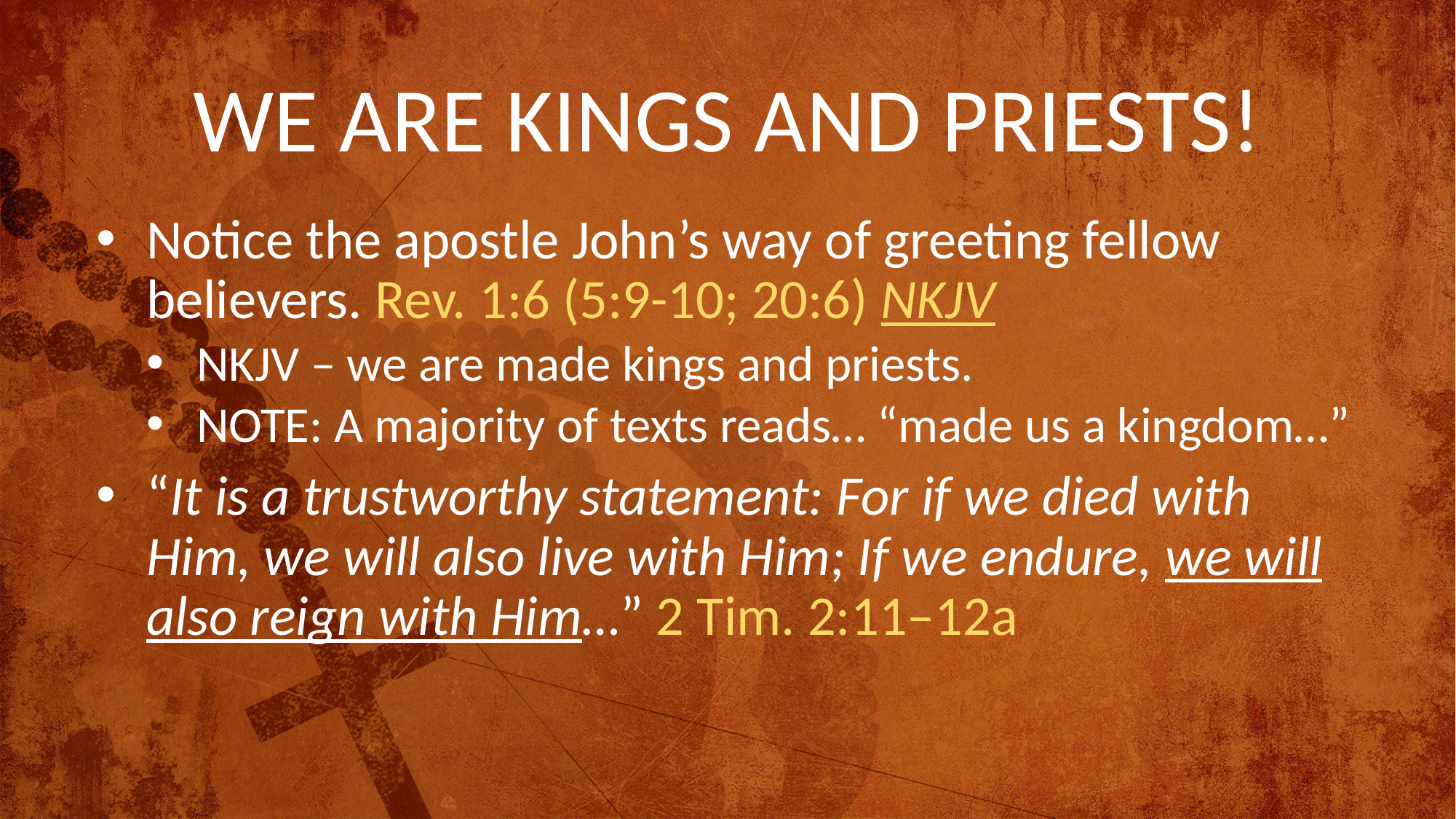

# WE ARE KINGS AND PRIESTS!
Notice the apostle John’s way of greeting fellow believers. Rev. 1:6 (5:9-10; 20:6) NKJV
NKJV – we are made kings and priests.
NOTE: A majority of texts reads… “made us a kingdom…”
“It is a trustworthy statement: For if we died with Him, we will also live with Him; If we endure, we will also reign with Him…” 2 Tim. 2:11–12a